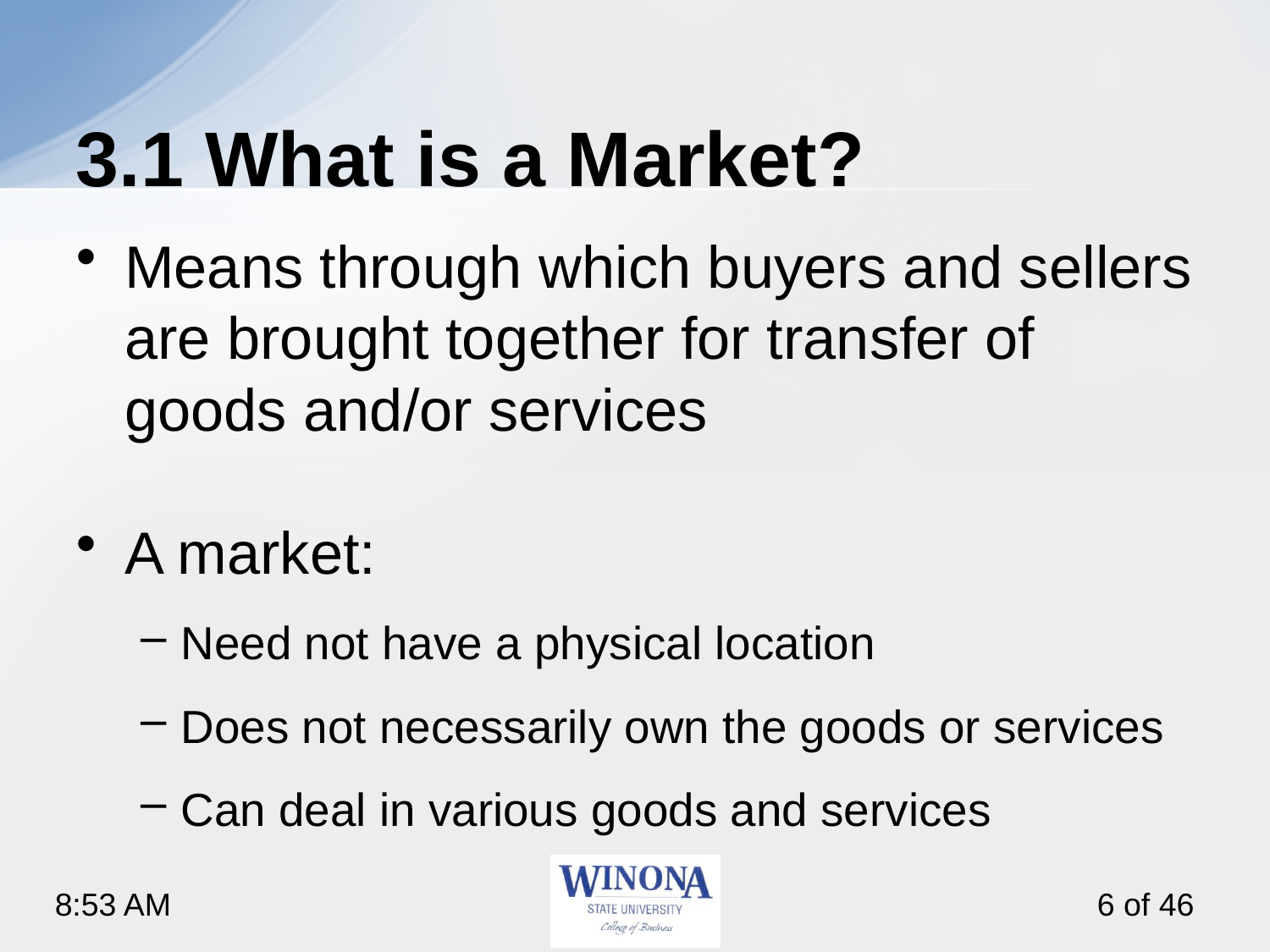

# 3.1 What is a Market?
Means through which buyers and sellers are brought together for transfer of goods and/or services

A market:
Need not have a physical location
Does not necessarily own the goods or services
Can deal in various goods and services